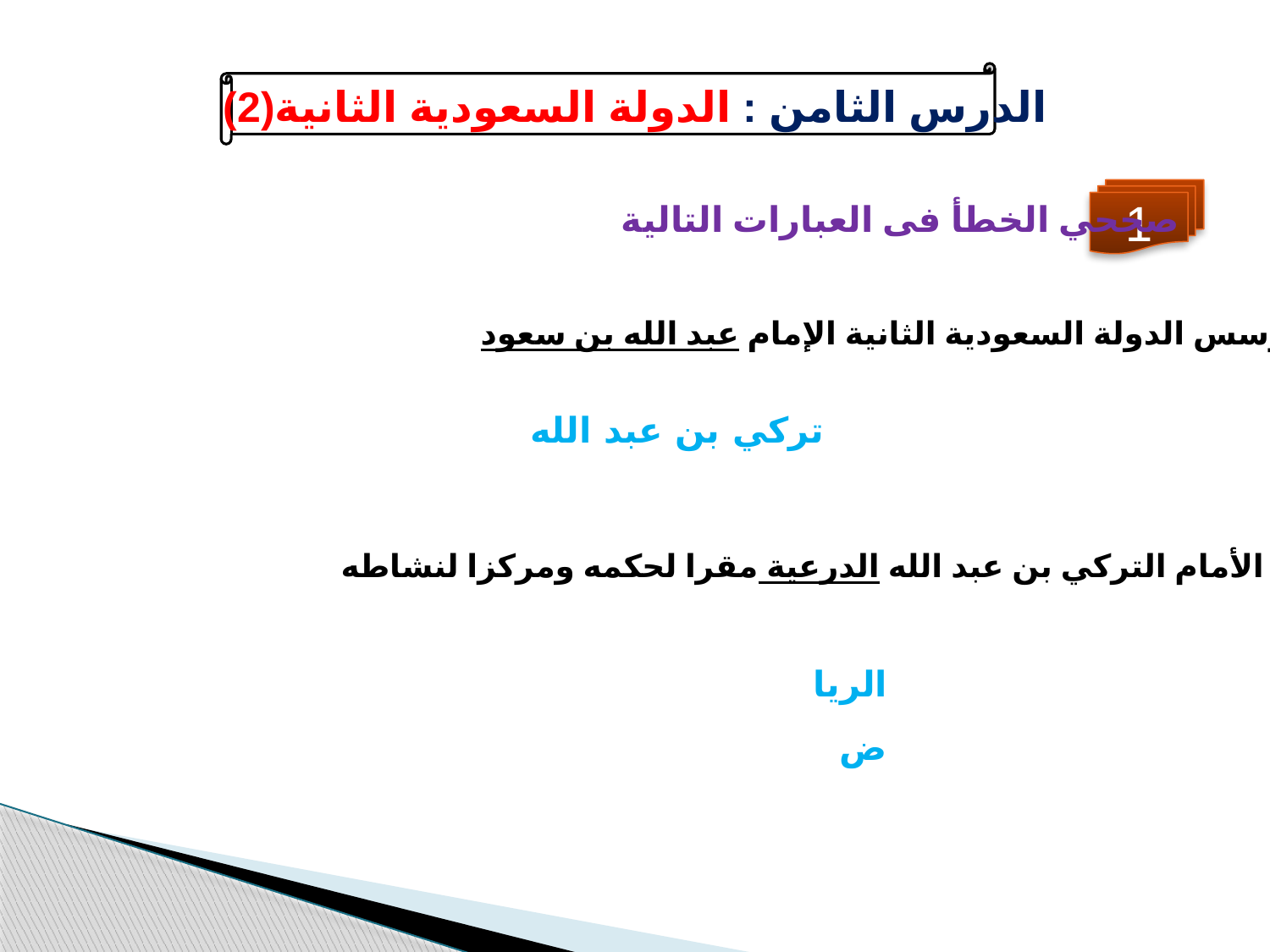

الدرس الثامن : الدولة السعودية الثانية(2)
1
صححي الخطأ فى العبارات التالية
1- مؤسس الدولة السعودية الثانية الإمام عبد الله بن سعود
تركي بن عبد الله
2- اتخذ الأمام التركي بن عبد الله الدرعية مقرا لحكمه ومركزا لنشاطه
الرياض